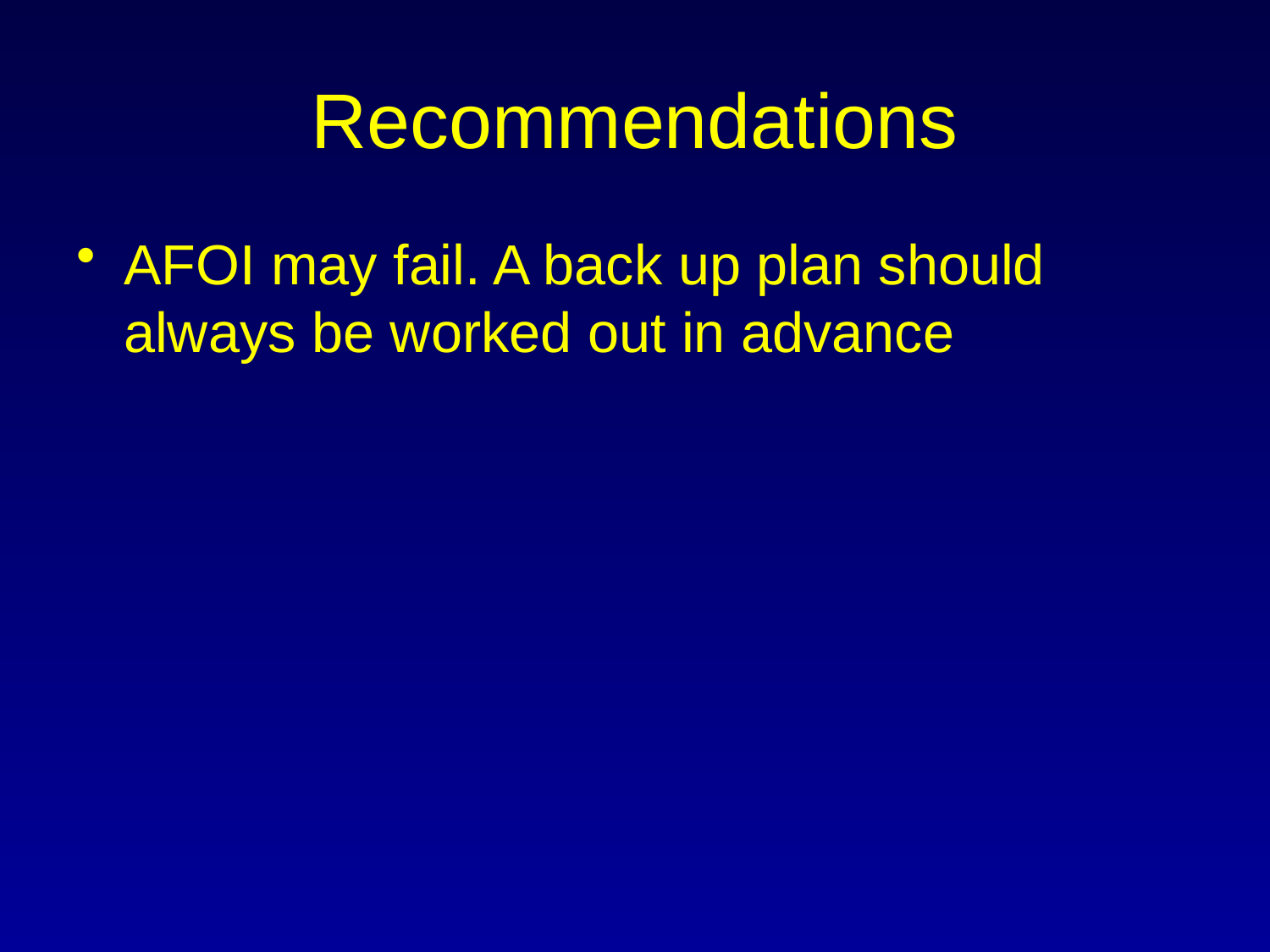

# Recommendations
AFOI may fail. A back up plan should always be worked out in advance